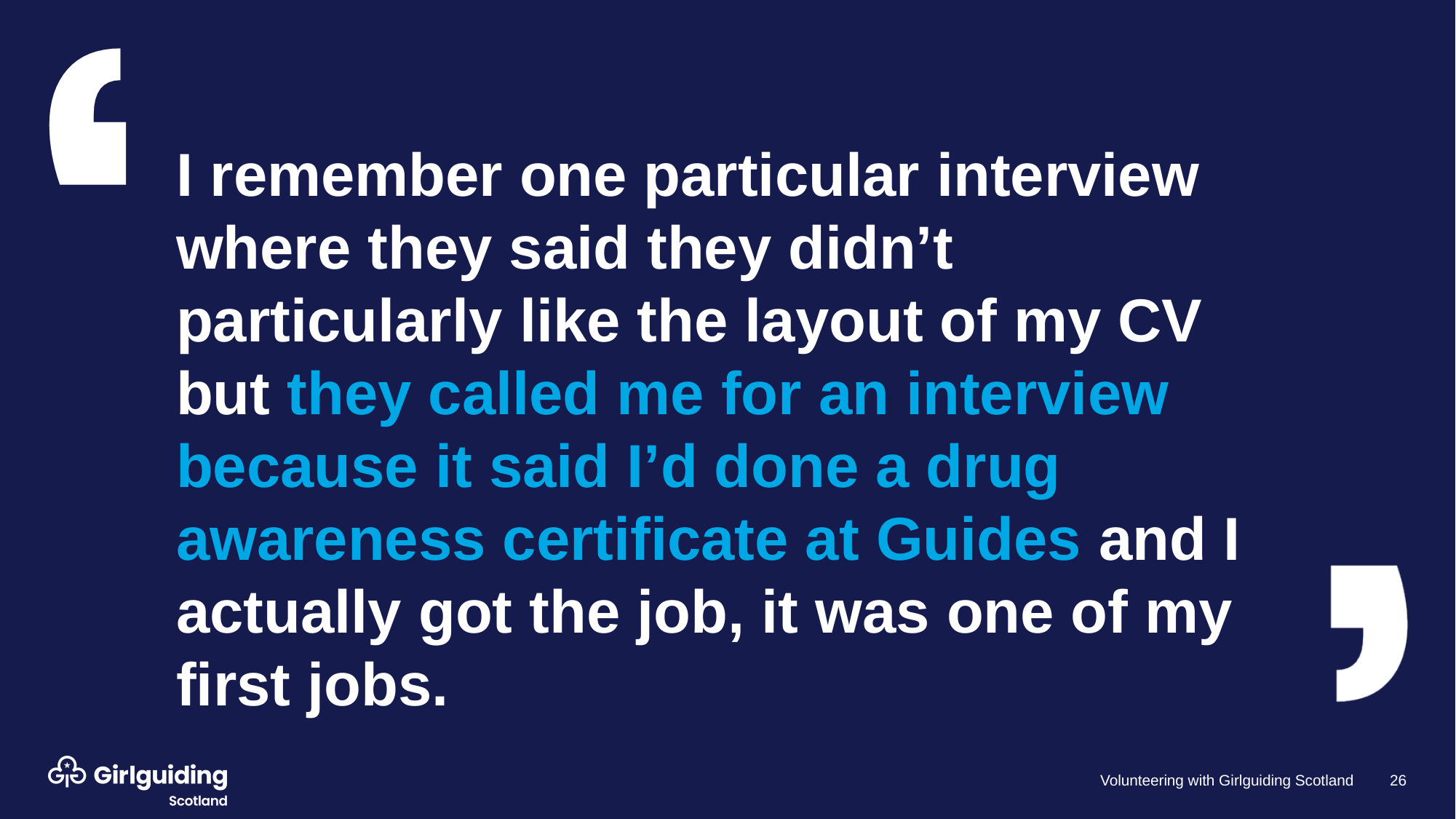

I remember one particular interview where they said they didn’t particularly like the layout of my CV but they called me for an interview because it said I’d done a drug awareness certificate at Guides and I actually got the job, it was one of my first jobs.
26
Volunteering with Girlguiding Scotland